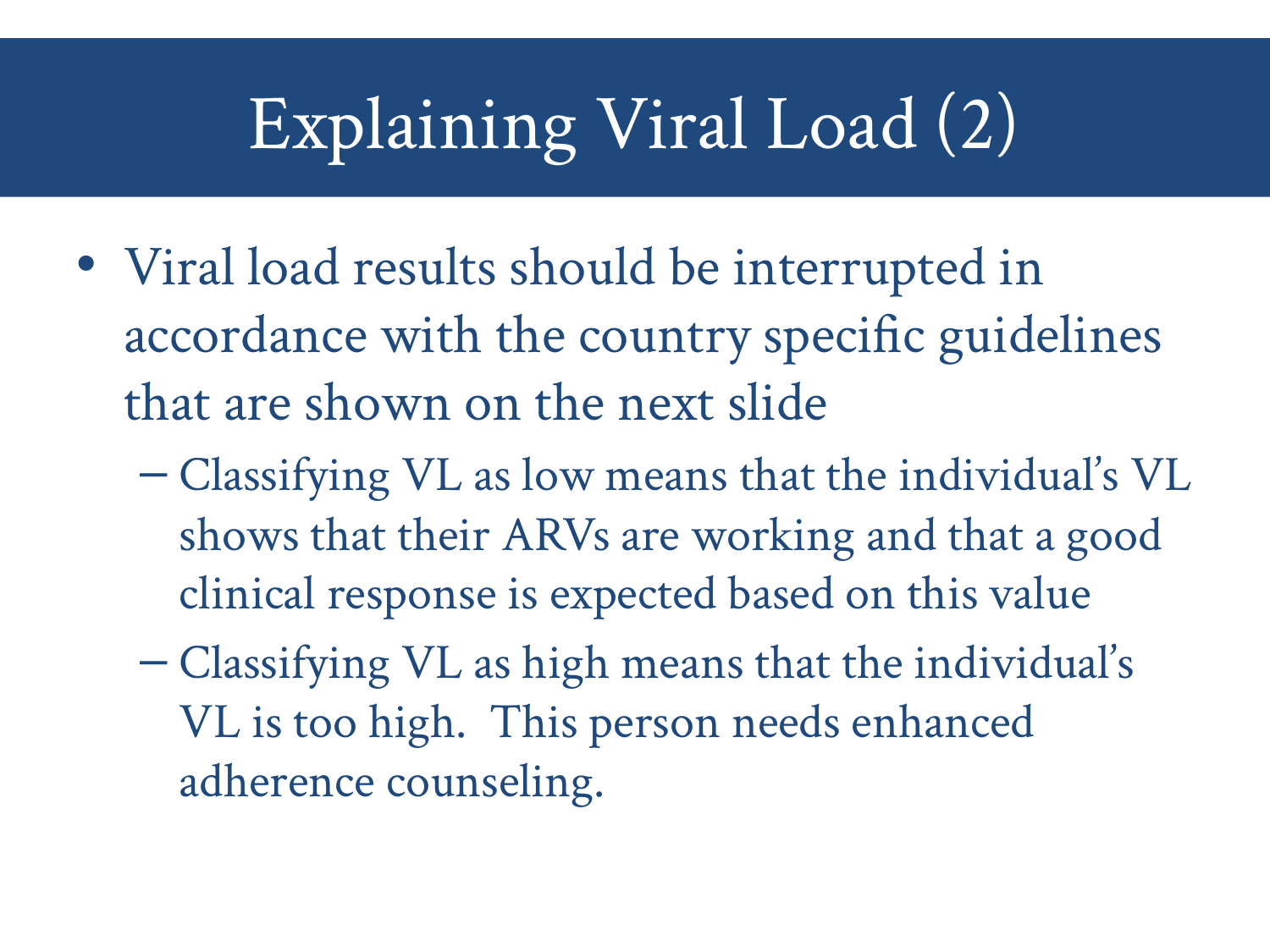

# Explaining Viral Load (2)
Viral load results should be interrupted in accordance with the country specific guidelines that are shown on the next slide
Classifying VL as low means that the individual’s VL shows that their ARVs are working and that a good clinical response is expected based on this value
Classifying VL as high means that the individual’s VL is too high.  This person needs enhanced adherence counseling.